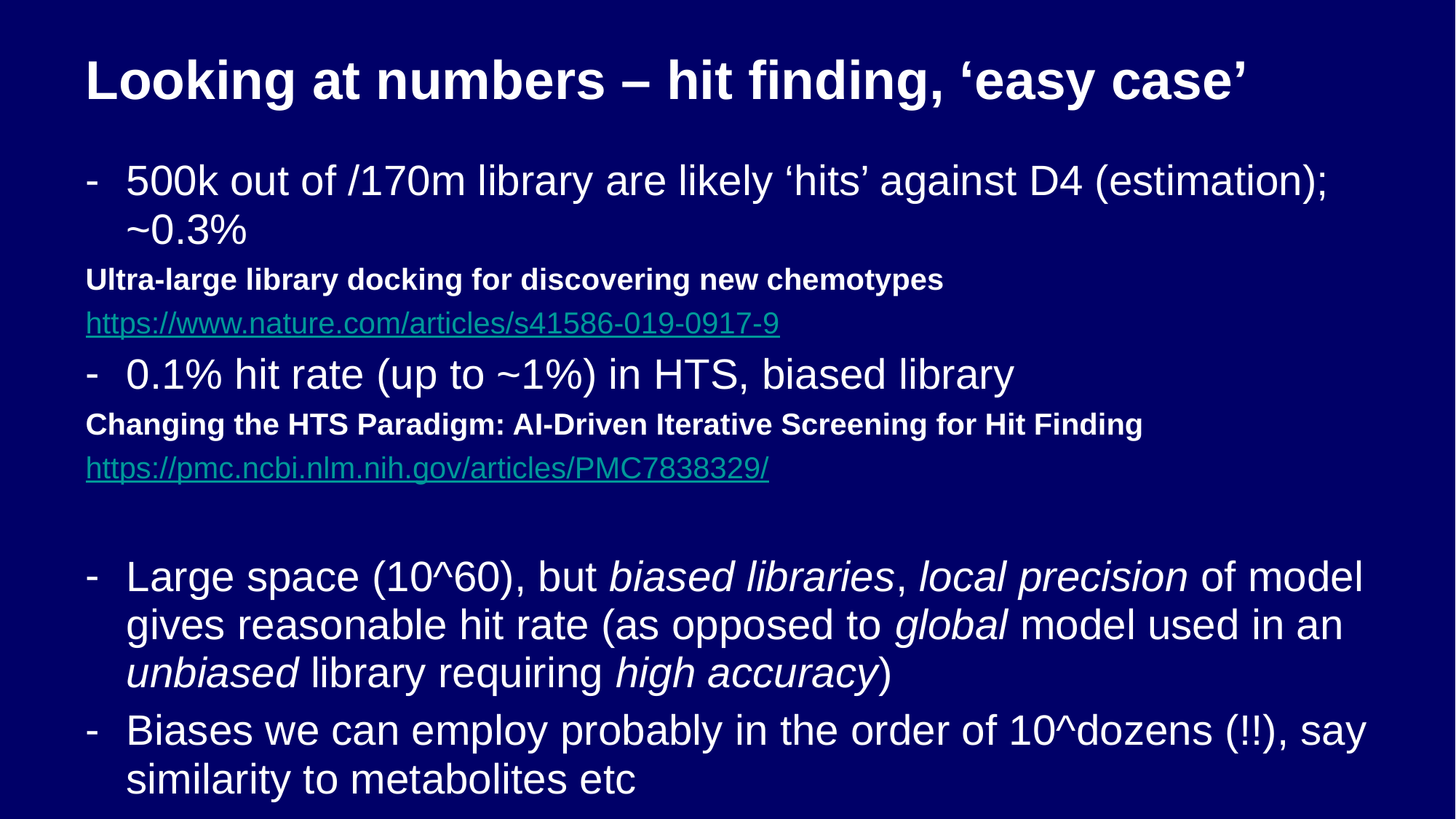

# Looking at numbers – hit finding, ‘easy case’
500k out of /170m library are likely ‘hits’ against D4 (estimation); ~0.3%
Ultra-large library docking for discovering new chemotypes
https://www.nature.com/articles/s41586-019-0917-9
0.1% hit rate (up to ~1%) in HTS, biased library
Changing the HTS Paradigm: AI-Driven Iterative Screening for Hit Finding
https://pmc.ncbi.nlm.nih.gov/articles/PMC7838329/

Large space (10^60), but biased libraries, local precision of model gives reasonable hit rate (as opposed to global model used in an unbiased library requiring high accuracy)
Biases we can employ probably in the order of 10^dozens (!!), say similarity to metabolites etc